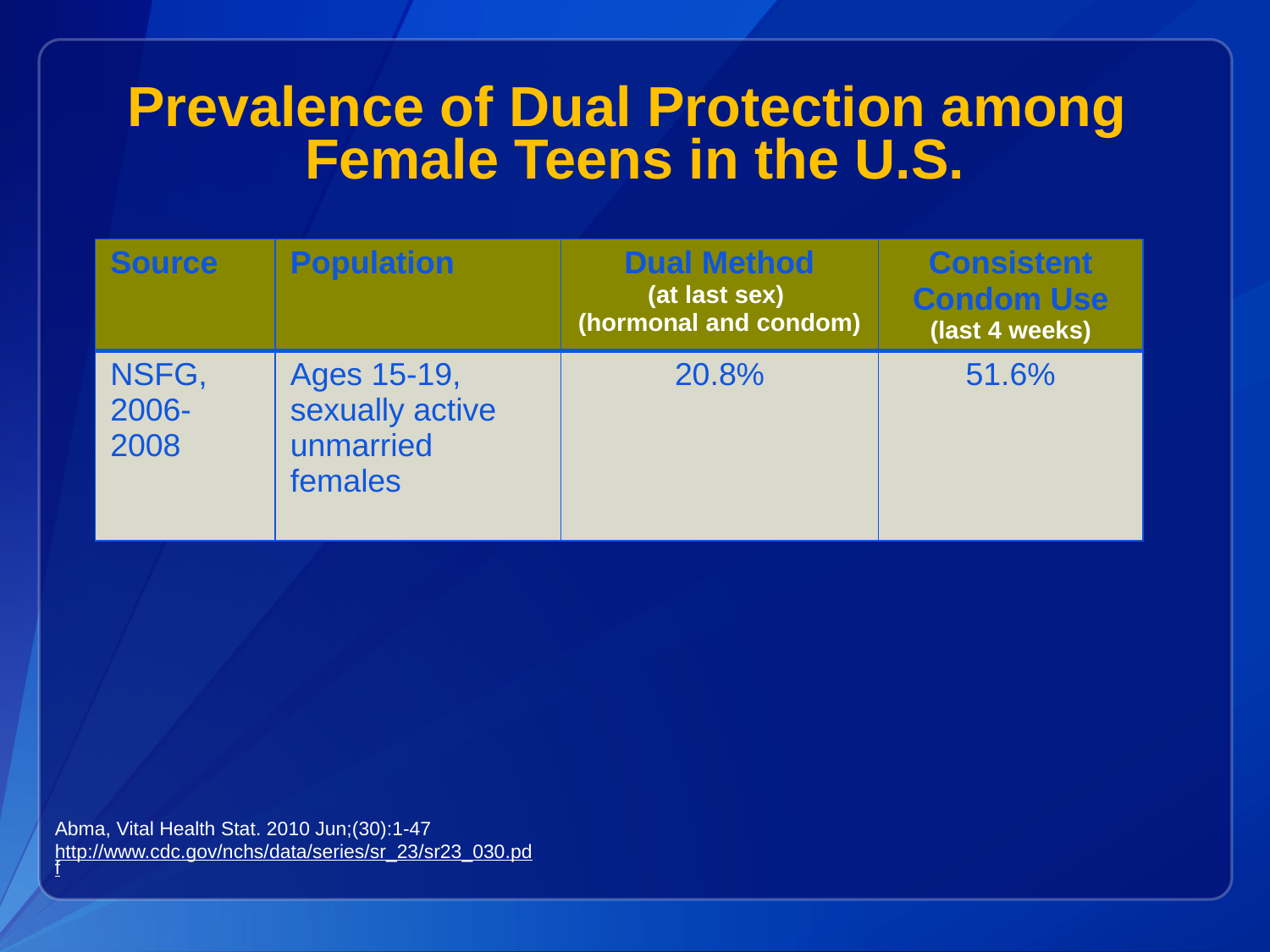

# Prevalence of Dual Protection among Female Teens in the U.S.
| Source | Population | Dual Method (at last sex) (hormonal and condom) | Consistent Condom Use (last 4 weeks) |
| --- | --- | --- | --- |
| NSFG, 2006-2008 | Ages 15-19, sexually active unmarried females | 20.8% | 51.6% |
Abma, Vital Health Stat. 2010 Jun;(30):1-47
http://www.cdc.gov/nchs/data/series/sr_23/sr23_030.pdf